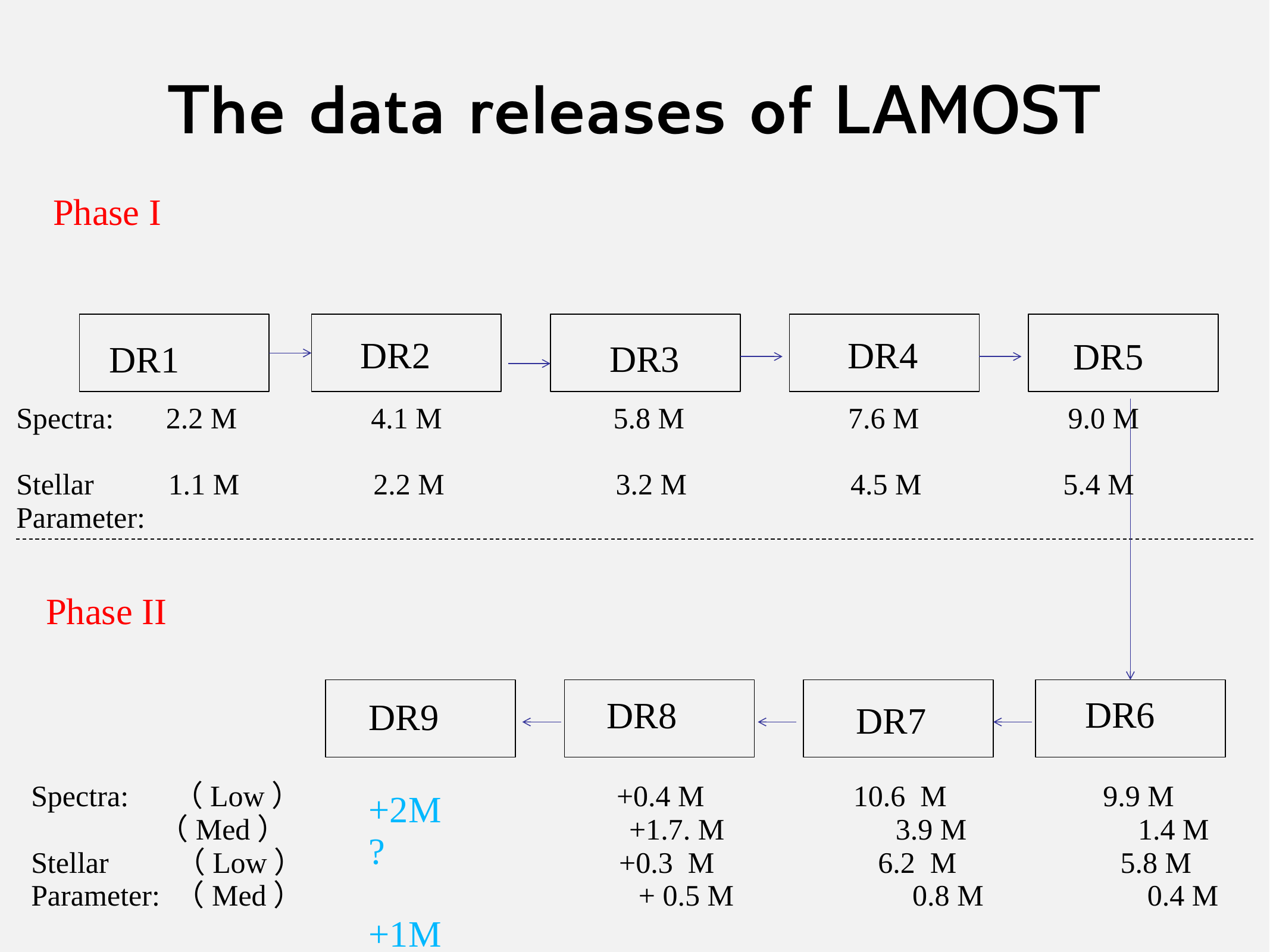

# The data releases of LAMOST
Phase I

DR2
DR4
DR5
DR3
DR1
Phase II
DR6
DR8
DR9
DR7
Spectra:       2.2 M                  4.1 M                       5.8 M                      7.6 M                    9.0 M

Stellar          1.1 M                  2.2 M                       3.2 M                      4.5 M                   5.4 M
Parameter:
Spectra:     （Low）                                              +0.4 M                    10.6  M                     9.9 M
                  （Med）                                                  +1.7. M                       3.9 M                       1.4 M
Stellar        （Low）                                              +0.3  M                      6.2  M                      5.8 M
Parameter: （Med）                                                 + 0.5 M                        0.8 M                      0.4 M
+2M ?

+1M ？